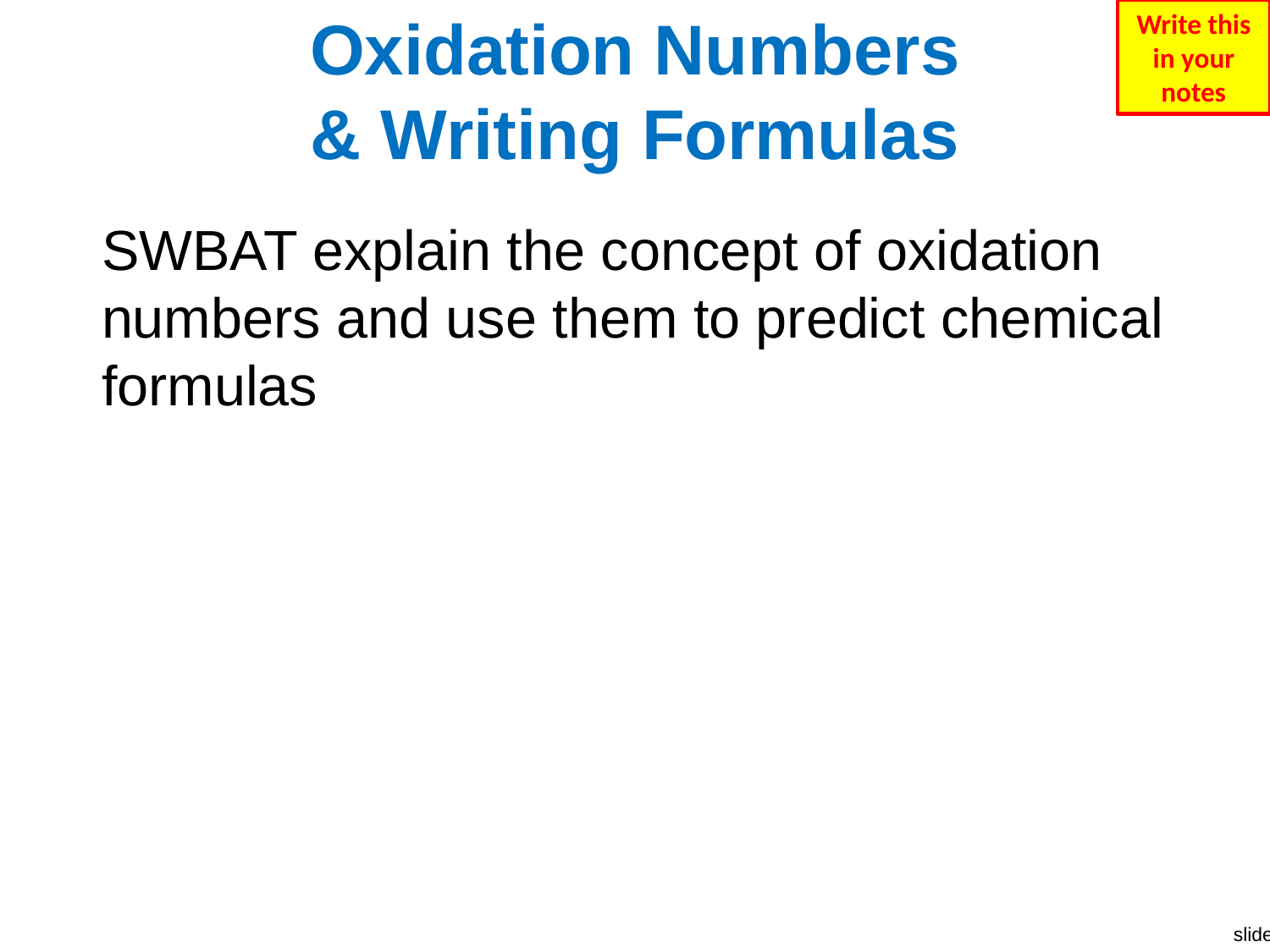

Write this in your notes
# Oxidation Numbers & Writing Formulas
SWBAT explain the concept of oxidation numbers and use them to predict chemical formulas